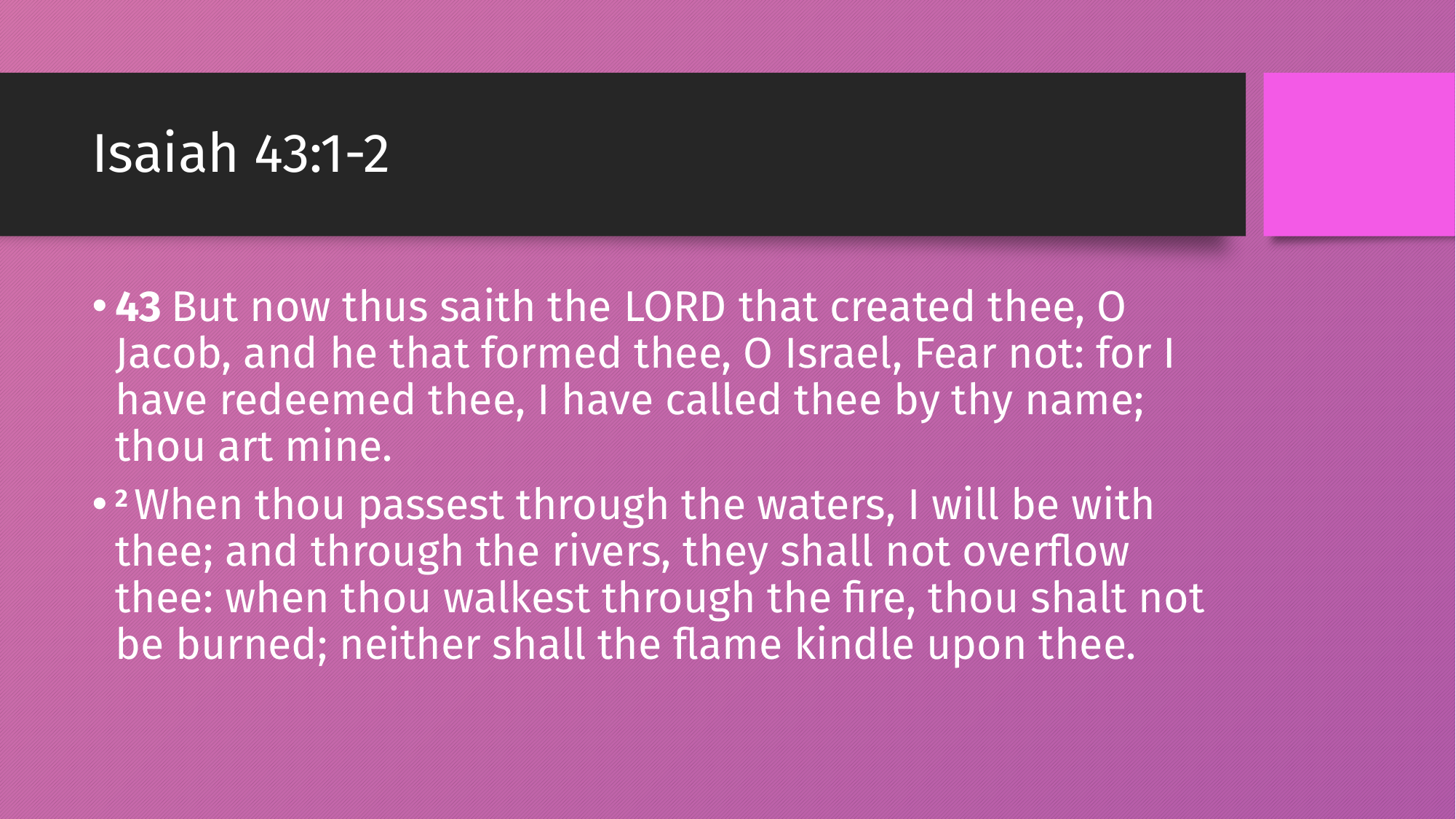

# Isaiah 43:1-2
43 But now thus saith the Lord that created thee, O Jacob, and he that formed thee, O Israel, Fear not: for I have redeemed thee, I have called thee by thy name; thou art mine.
2 When thou passest through the waters, I will be with thee; and through the rivers, they shall not overflow thee: when thou walkest through the fire, thou shalt not be burned; neither shall the flame kindle upon thee.